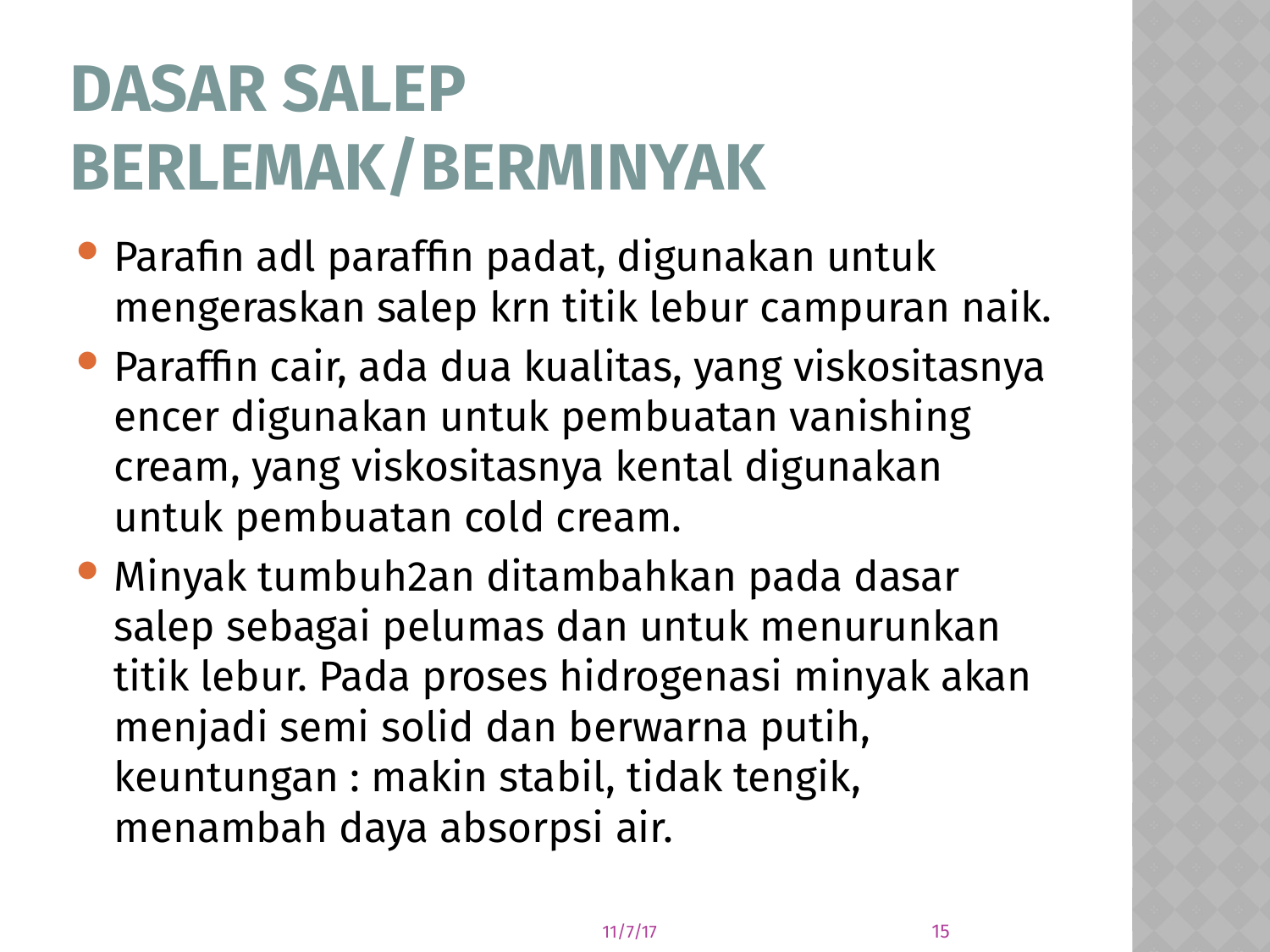

# Dasar salep Berlemak/Berminyak
Parafin adl paraffin padat, digunakan untuk mengeraskan salep krn titik lebur campuran naik.
Paraffin cair, ada dua kualitas, yang viskositasnya encer digunakan untuk pembuatan vanishing cream, yang viskositasnya kental digunakan untuk pembuatan cold cream.
Minyak tumbuh2an ditambahkan pada dasar salep sebagai pelumas dan untuk menurunkan titik lebur. Pada proses hidrogenasi minyak akan menjadi semi solid dan berwarna putih, keuntungan : makin stabil, tidak tengik, menambah daya absorpsi air.

15
11/7/17